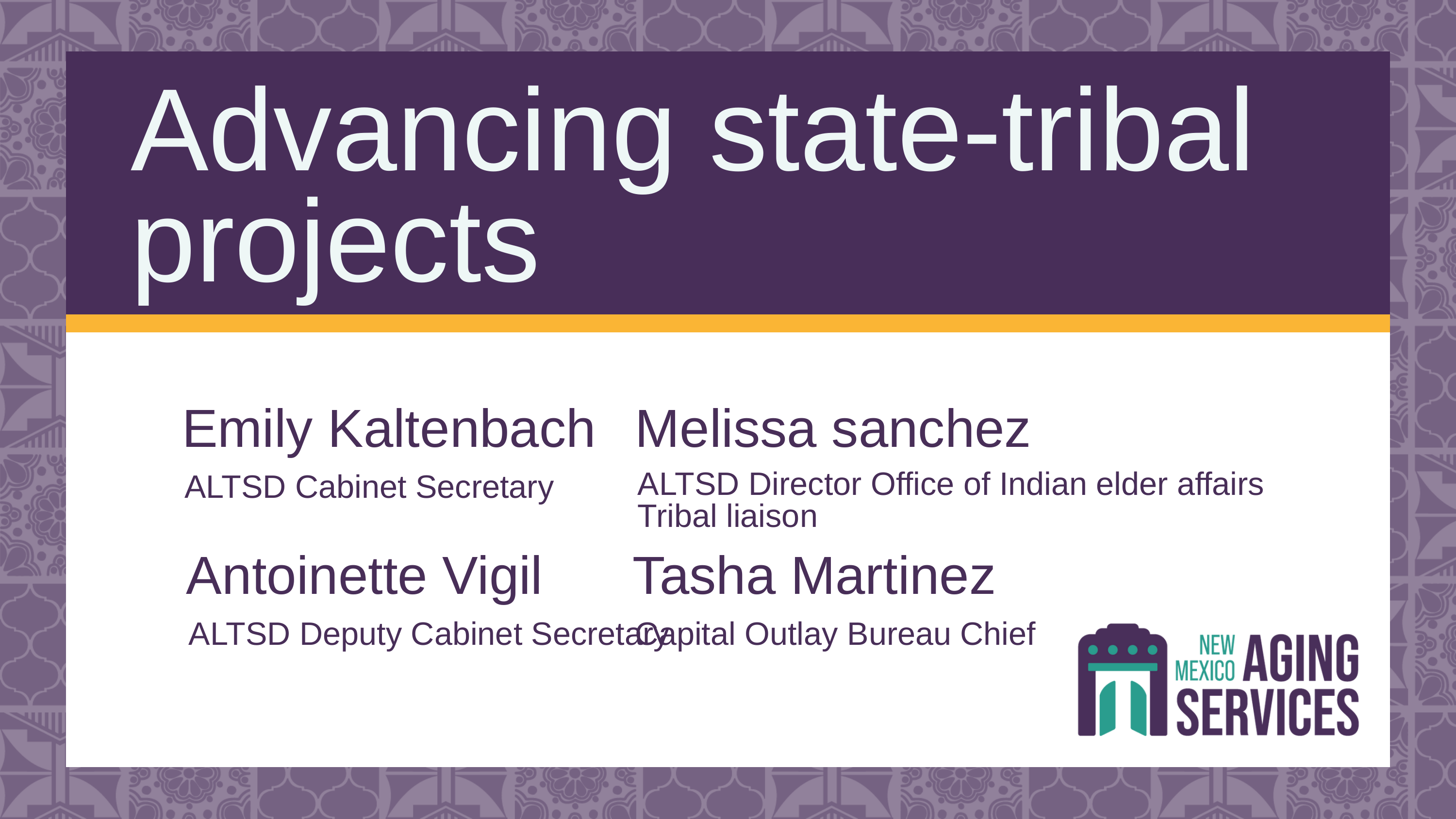

Advancing state-tribal projects
Emily Kaltenbach
ALTSD Cabinet Secretary
Melissa sanchez
ALTSD Director Office of Indian elder affairs
Tribal liaison
Antoinette Vigil
ALTSD Deputy Cabinet Secretary
Tasha Martinez
Capital Outlay Bureau Chief